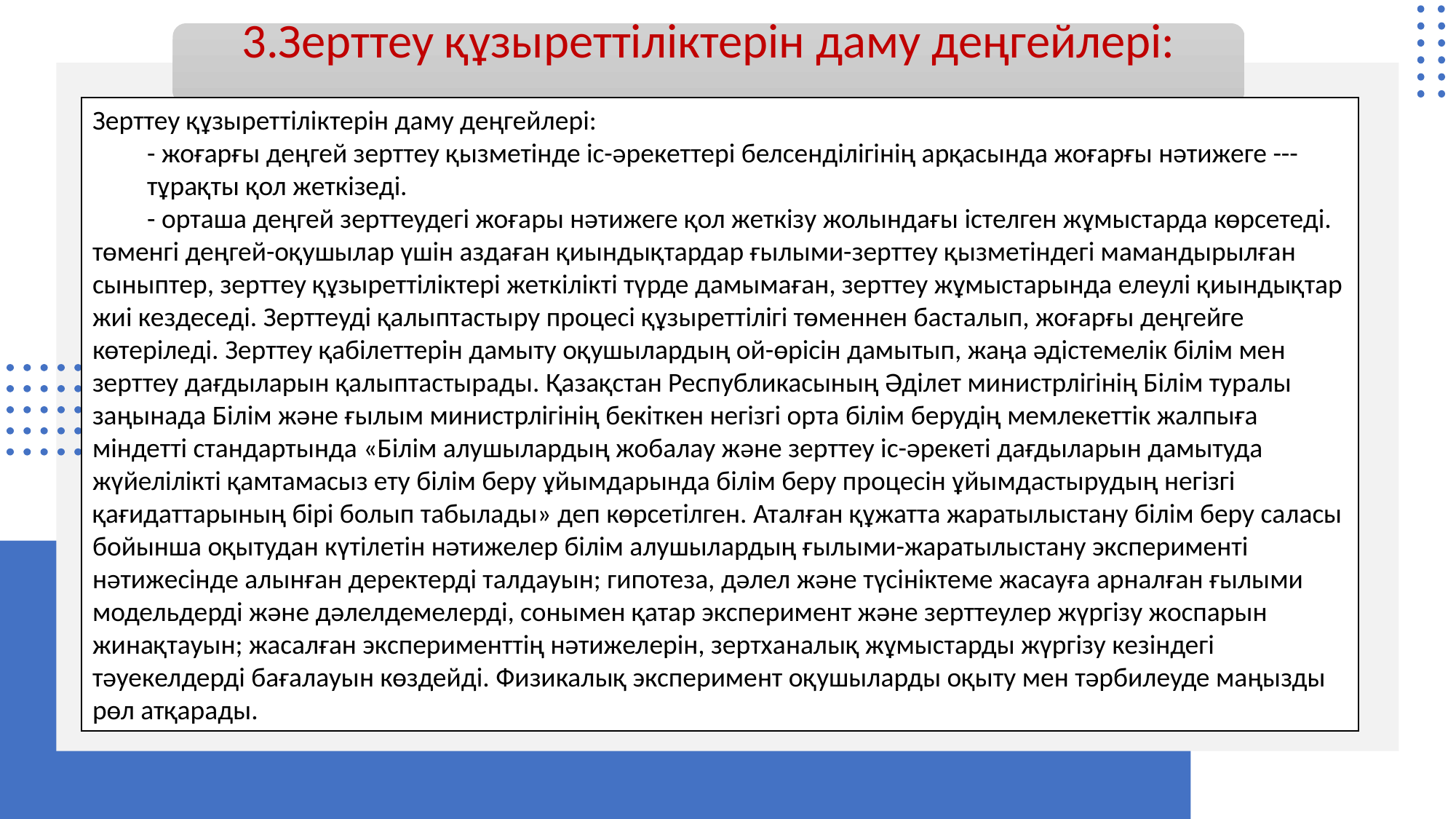

3.Зерттеу құзыреттіліктерін даму деңгейлері:

Зерттеу құзыреттіліктерін даму деңгейлері:
- жоғарғы деңгей зерттеу қызметінде іс-әрекеттері белсенділігінің арқасында жоғарғы нәтижеге --- тұрақты қол жеткізеді.
- орташа деңгей зерттеудегі жоғары нәтижеге қол жеткізу жолындағы істелген жұмыстарда көрсетеді.
төменгі деңгей-оқушылар үшін аздаған қиындықтардар ғылыми-зерттеу қызметіндегі мамандырылған сыныптер, зерттеу құзыреттіліктері жеткілікті түрде дамымаған, зерттеу жұмыстарында елеулі қиындықтар жиі кездеседі. Зерттеуді қалыптастыру процесі құзыреттілігі төменнен басталып, жоғарғы деңгейге көтеріледі. Зерттеу қабілеттерін дамыту оқушылардың ой-өрісін дамытып, жаңа әдістемелік білім мен зерттеу дағдыларын қалыптастырады. Қазақстан Республикасының Әділет министрлігінің Білім туралы заңынада Білім және ғылым министрлігінің бекіткен негізгі орта білім берудің мемлекеттік жалпыға міндетті стандартында «Білім алушылардың жобалау және зерттеу іс-әрекеті дағдыларын дамытуда жүйелілікті қамтамасыз ету білім беру ұйымдарында білім беру процесін ұйымдастырудың негізгі қағидаттарының бірі болып табылады» деп көрсетілген. Аталған құжатта жаратылыстану білім беру саласы бойынша оқытудан күтілетін нәтижелер білім алушылардың ғылыми-жаратылыстану эксперименті нәтижесінде алынған деректерді талдауын; гипотеза, дәлел және түсініктеме жасауға арналған ғылыми модельдерді және дәлелдемелерді, сонымен қатар эксперимент және зерттеулер жүргізу жоспарын жинақтауын; жасалған эксперименттің нәтижелерін, зертханалық жұмыстарды жүргізу кезіндегі тәуекелдерді бағалауын көздейді. Физикалық эксперимент оқушыларды оқыту мен тәрбилеуде маңызды рөл атқарады.